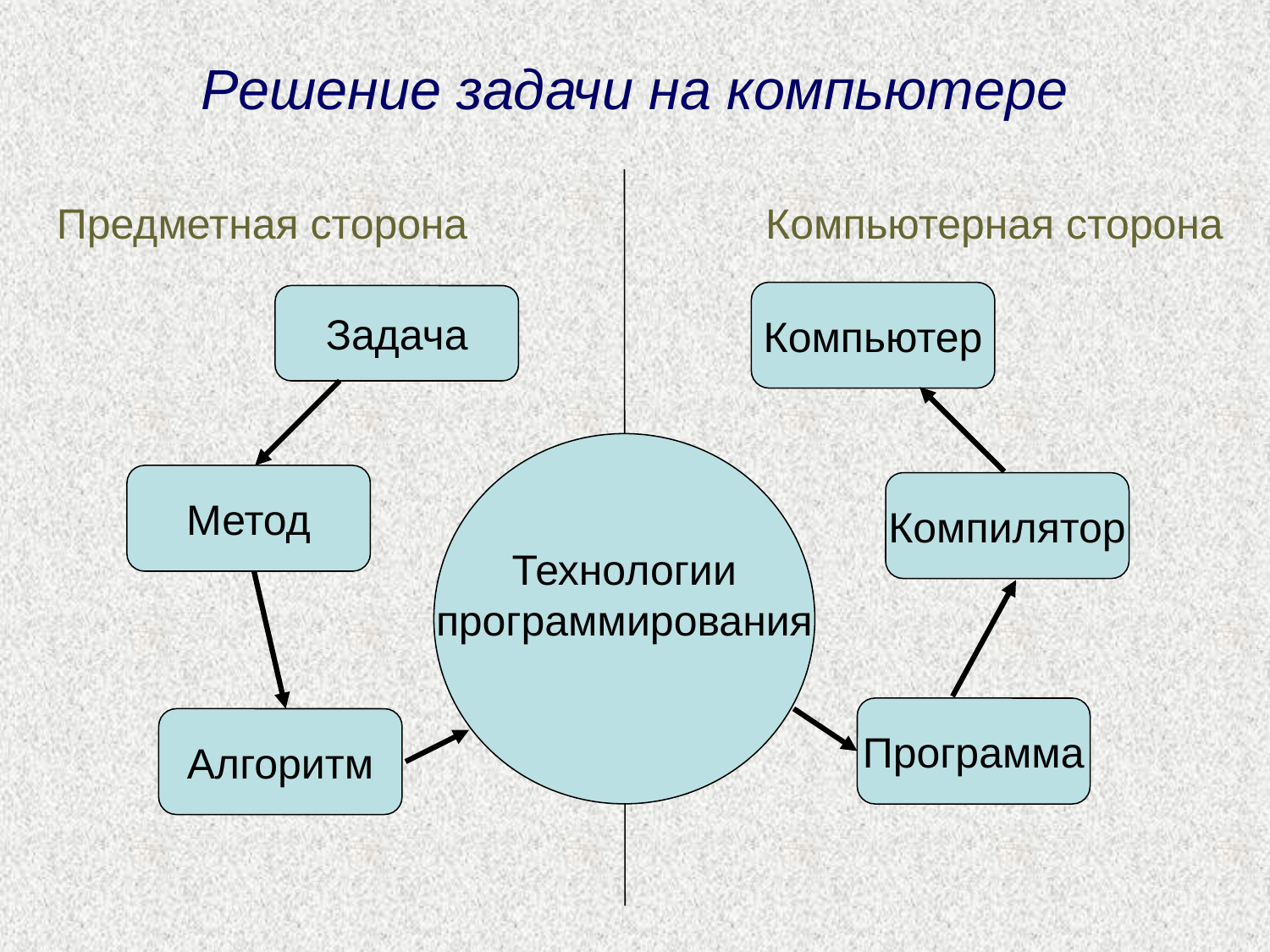

Решение задачи на компьютере

Предметная сторона
Компьютерная сторона
Компьютер
Задача

Компилятор

Технологии
программирования

Метод

Программа
Алгоритм